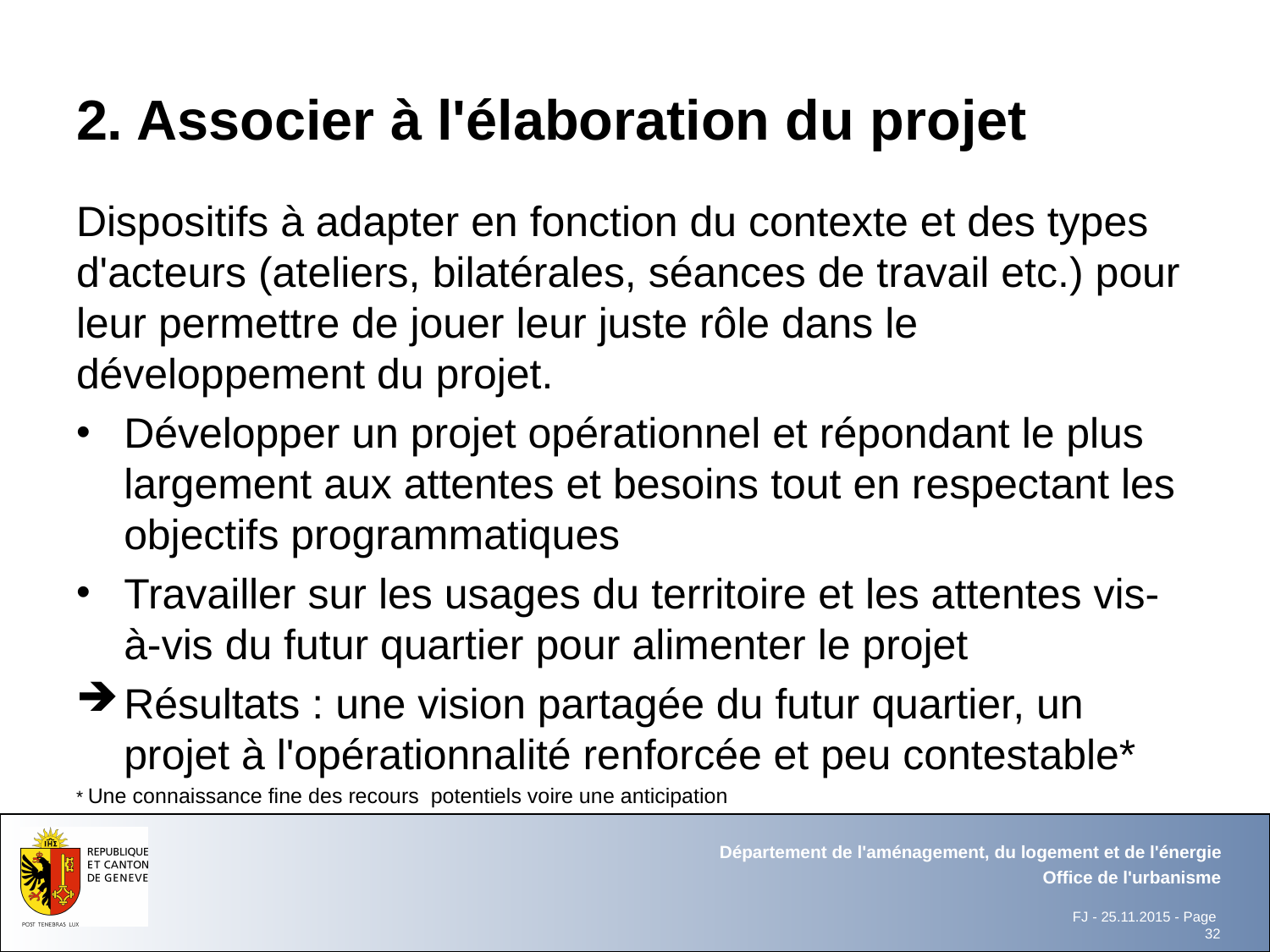

# 2. Associer à l'élaboration du projet
Dispositifs à adapter en fonction du contexte et des types d'acteurs (ateliers, bilatérales, séances de travail etc.) pour leur permettre de jouer leur juste rôle dans le développement du projet.
Développer un projet opérationnel et répondant le plus largement aux attentes et besoins tout en respectant les objectifs programmatiques
Travailler sur les usages du territoire et les attentes vis-à-vis du futur quartier pour alimenter le projet
Résultats : une vision partagée du futur quartier, un projet à l'opérationnalité renforcée et peu contestable*
* Une connaissance fine des recours  potentiels voire une anticipation
Département de l'aménagement, du logement et de l'énergie
Office de l'urbanisme